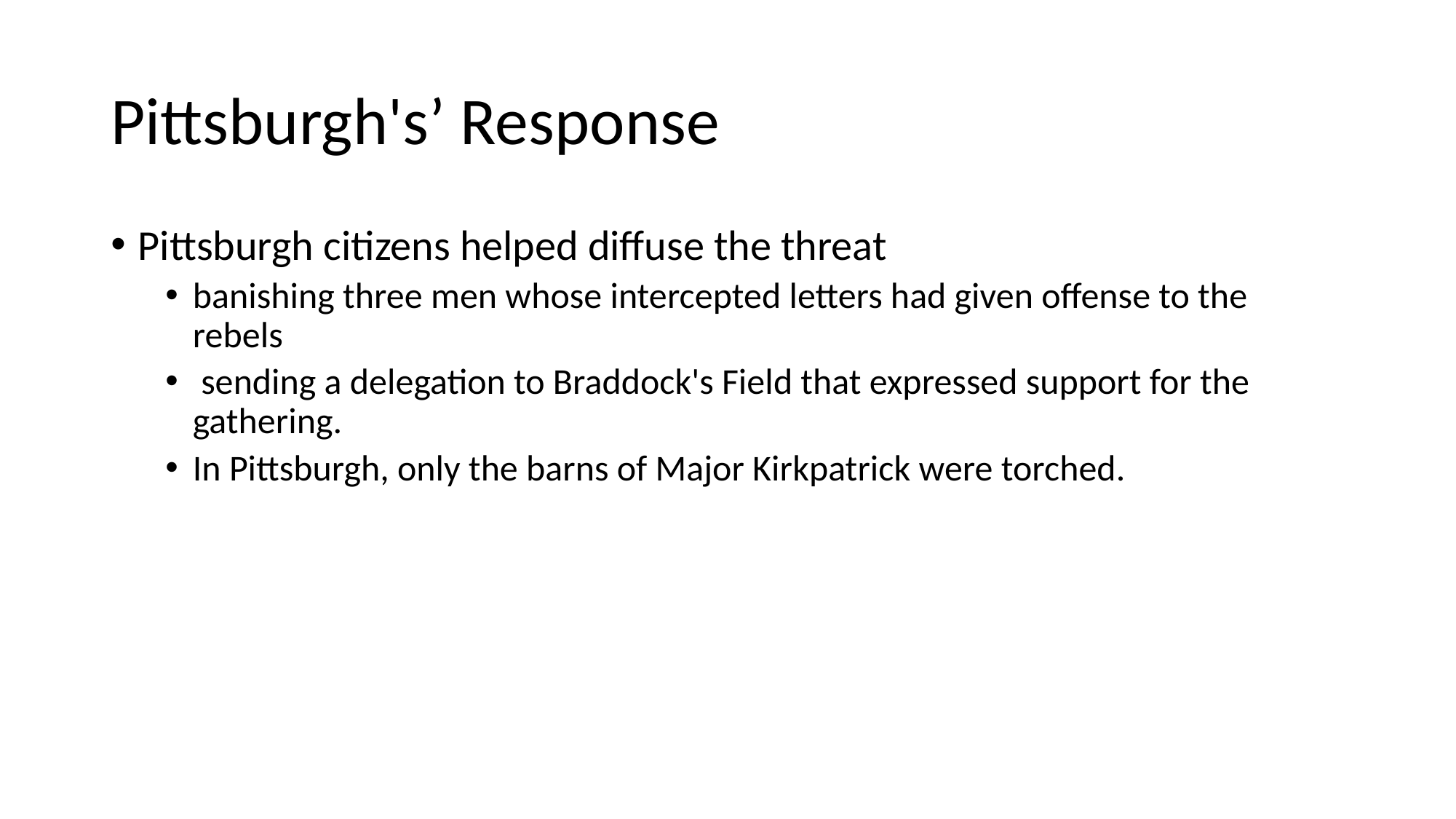

# Pittsburgh's’ Response
Pittsburgh citizens helped diffuse the threat
banishing three men whose intercepted letters had given offense to the rebels
 sending a delegation to Braddock's Field that expressed support for the gathering.
In Pittsburgh, only the barns of Major Kirkpatrick were torched.